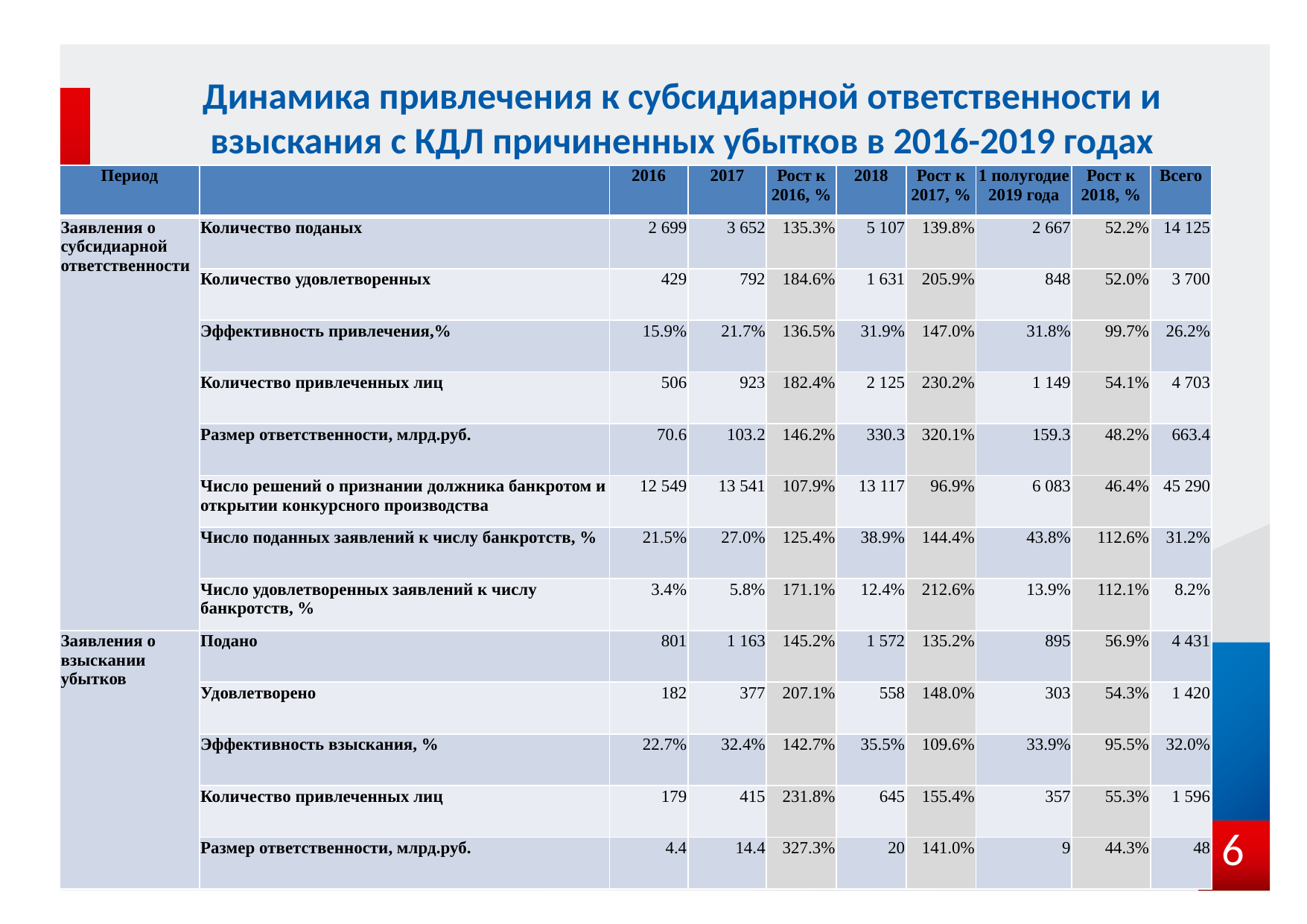

# Динамика привлечения к субсидиарной ответственности и взыскания с КДЛ причиненных убытков в 2016-2019 годах
| Период |  | 2016 | 2017 | Рост к 2016, % | 2018 | Рост к 2017, % | 1 полугодие 2019 года | Рост к 2018, % | Всего |
| --- | --- | --- | --- | --- | --- | --- | --- | --- | --- |
| Заявления о субсидиарной ответственности | Количество поданых | 2 699 | 3 652 | 135.3% | 5 107 | 139.8% | 2 667 | 52.2% | 14 125 |
|  | Количество удовлетворенных | 429 | 792 | 184.6% | 1 631 | 205.9% | 848 | 52.0% | 3 700 |
|  | Эффективность привлечения,% | 15.9% | 21.7% | 136.5% | 31.9% | 147.0% | 31.8% | 99.7% | 26.2% |
|  | Количество привлеченных лиц | 506 | 923 | 182.4% | 2 125 | 230.2% | 1 149 | 54.1% | 4 703 |
|  | Размер ответственности, млрд.руб. | 70.6 | 103.2 | 146.2% | 330.3 | 320.1% | 159.3 | 48.2% | 663.4 |
|  | Число решений о признании должника банкротом и открытии конкурсного производства | 12 549 | 13 541 | 107.9% | 13 117 | 96.9% | 6 083 | 46.4% | 45 290 |
|  | Число поданных заявлений к числу банкротств, % | 21.5% | 27.0% | 125.4% | 38.9% | 144.4% | 43.8% | 112.6% | 31.2% |
|  | Число удовлетворенных заявлений к числу банкротств, % | 3.4% | 5.8% | 171.1% | 12.4% | 212.6% | 13.9% | 112.1% | 8.2% |
| Заявления о взыскании убытков | Подано | 801 | 1 163 | 145.2% | 1 572 | 135.2% | 895 | 56.9% | 4 431 |
|  | Удовлетворено | 182 | 377 | 207.1% | 558 | 148.0% | 303 | 54.3% | 1 420 |
|  | Эффективность взыскания, % | 22.7% | 32.4% | 142.7% | 35.5% | 109.6% | 33.9% | 95.5% | 32.0% |
|  | Количество привлеченных лиц | 179 | 415 | 231.8% | 645 | 155.4% | 357 | 55.3% | 1 596 |
|  | Размер ответственности, млрд.руб. | 4.4 | 14.4 | 327.3% | 20 | 141.0% | 9 | 44.3% | 48 |
6